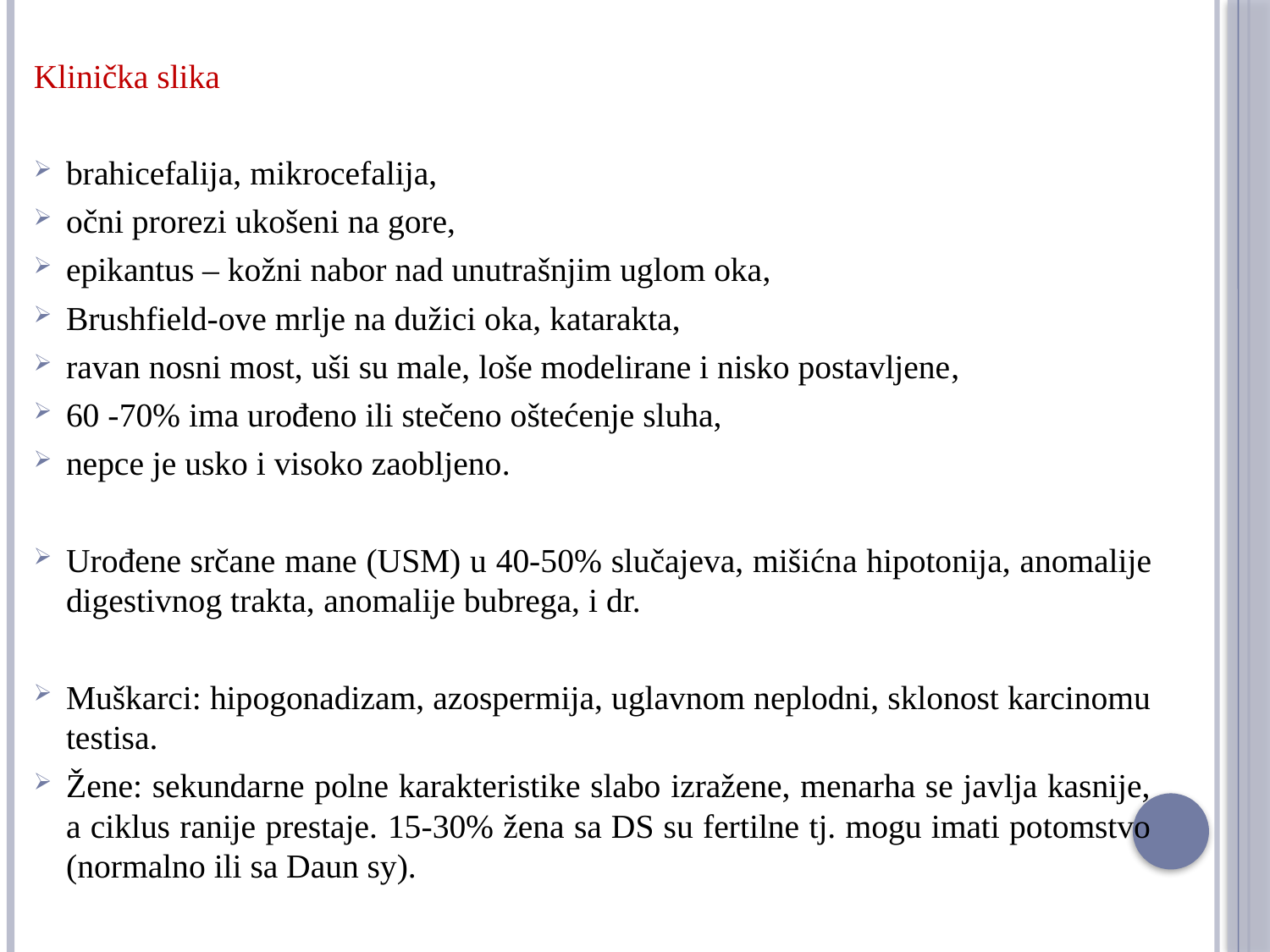

Klinička slika

brahicefalija, mikrocefalija,
očni prorezi ukošeni na gore,
epikantus – kožni nabor nad unutrašnjim uglom oka,
Brushfield-ove mrlje na dužici oka, katarakta,
ravan nosni most, uši su male, loše modelirane i nisko postavljene,
60 -70% ima urođeno ili stečeno oštećenje sluha,
nepce je usko i visoko zaobljeno.

Urođene srčane mane (USM) u 40-50% slučajeva, mišićna hipotonija, anomalije digestivnog trakta, anomalije bubrega, i dr.

Muškarci: hipogonadizam, azospermija, uglavnom neplodni, sklonost karcinomu testisa.
Žene: sekundarne polne karakteristike slabo izražene, menarha se javlja kasnije, a ciklus ranije prestaje. 15-30% žena sa DS su fertilne tj. mogu imati potomstvo (normalno ili sa Daun sy).